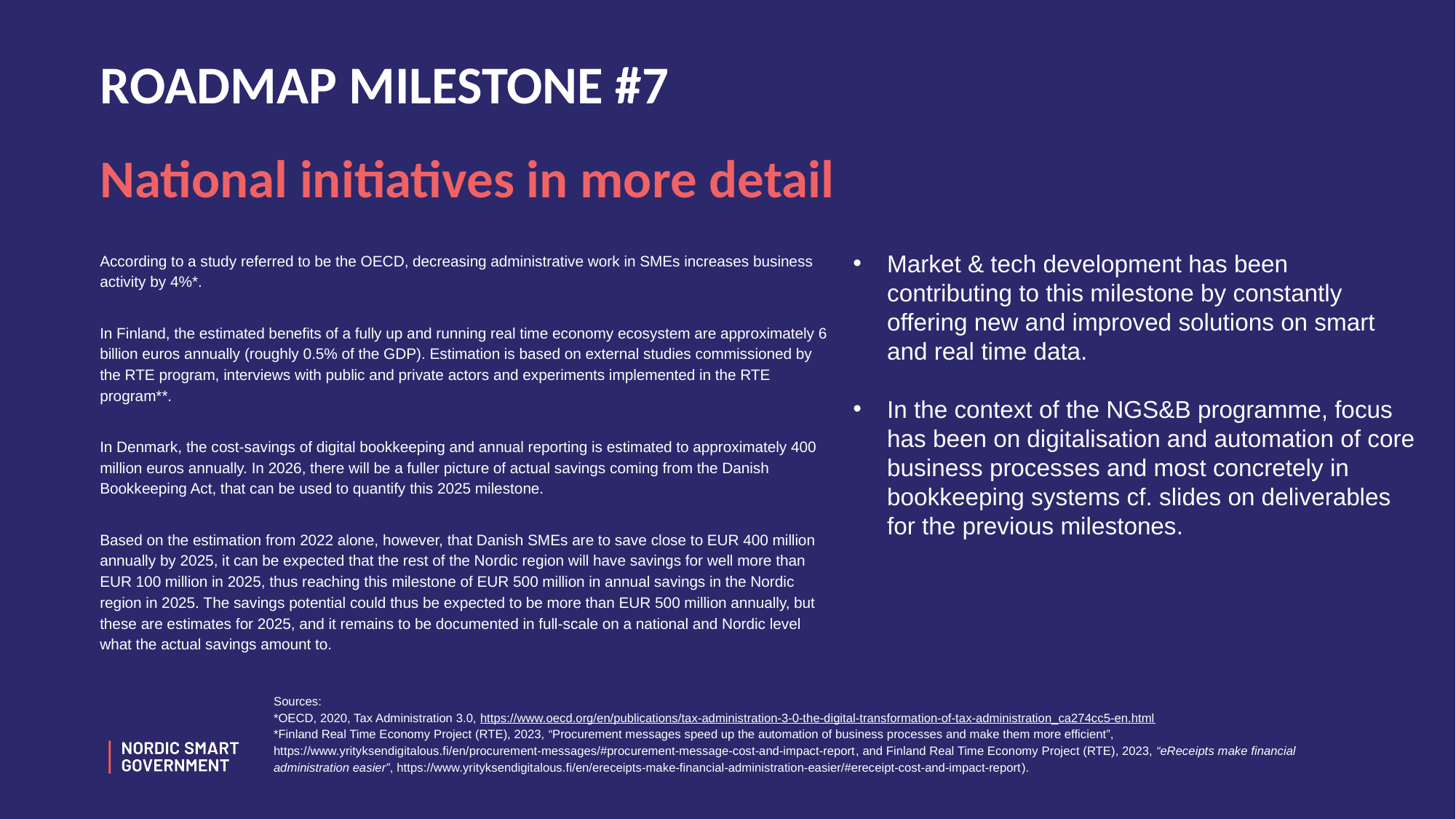

# ROADMAP MILESTONE #7
National initiatives in more detail
According to a study referred to be the OECD, decreasing administrative work in SMEs increases business activity by 4%*.
In Finland, the estimated benefits of a fully up and running real time economy ecosystem are approximately 6 billion euros annually (roughly 0.5% of the GDP). Estimation is based on external studies commissioned by the RTE program, interviews with public and private actors and experiments implemented in the RTE program**.
In Denmark, the cost-savings of digital bookkeeping and annual reporting is estimated to approximately 400 million euros annually. In 2026, there will be a fuller picture of actual savings coming from the Danish Bookkeeping Act, that can be used to quantify this 2025 milestone.
Based on the estimation from 2022 alone, however, that Danish SMEs are to save close to EUR 400 million annually by 2025, it can be expected that the rest of the Nordic region will have savings for well more than EUR 100 million in 2025, thus reaching this milestone of EUR 500 million in annual savings in the Nordic region in 2025. The savings potential could thus be expected to be more than EUR 500 million annually, but these are estimates for 2025, and it remains to be documented in full-scale on a national and Nordic level what the actual savings amount to.
Market & tech development has been contributing to this milestone by constantly offering new and improved solutions on smart and real time data.

In the context of the NGS&B programme, focus has been on digitalisation and automation of core business processes and most concretely in bookkeeping systems cf. slides on deliverables for the previous milestones.

Sources:
*OECD, 2020, Tax Administration 3.0, https://www.oecd.org/en/publications/tax-administration-3-0-the-digital-transformation-of-tax-administration_ca274cc5-en.html
*Finland Real Time Economy Project (RTE), 2023, “Procurement messages speed up the automation of business processes and make them more efficient”, https://www.yrityksendigitalous.fi/en/procurement-messages/#procurement-message-cost-and-impact-report, and Finland Real Time Economy Project (RTE), 2023, “eReceipts make financial administration easier”, https://www.yrityksendigitalous.fi/en/ereceipts-make-financial-administration-easier/#ereceipt-cost-and-impact-report).

30